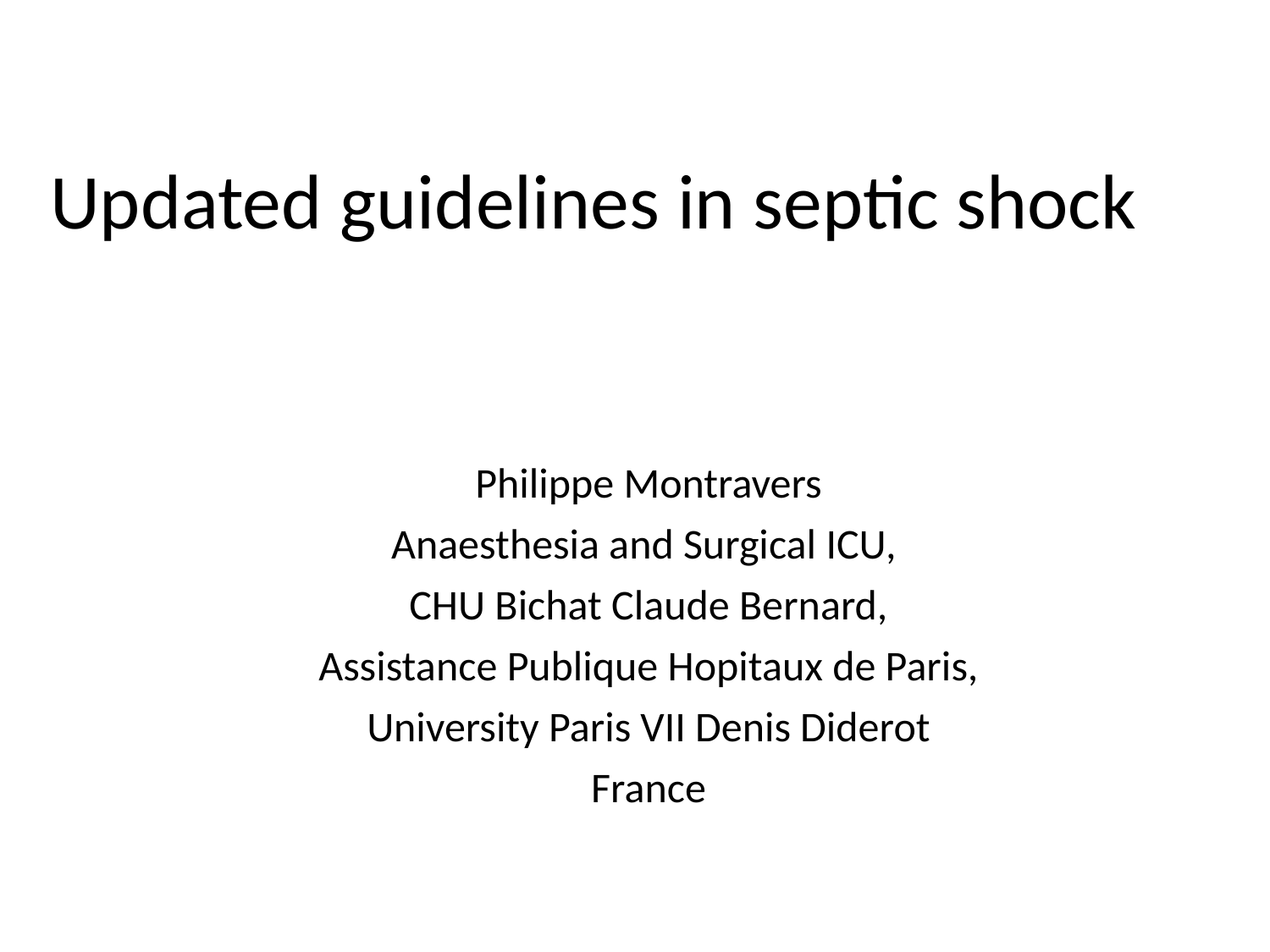

# Updated guidelines in septic shock
Philippe Montravers
Anaesthesia and Surgical ICU,
CHU Bichat Claude Bernard,
Assistance Publique Hopitaux de Paris,
University Paris VII Denis Diderot
France